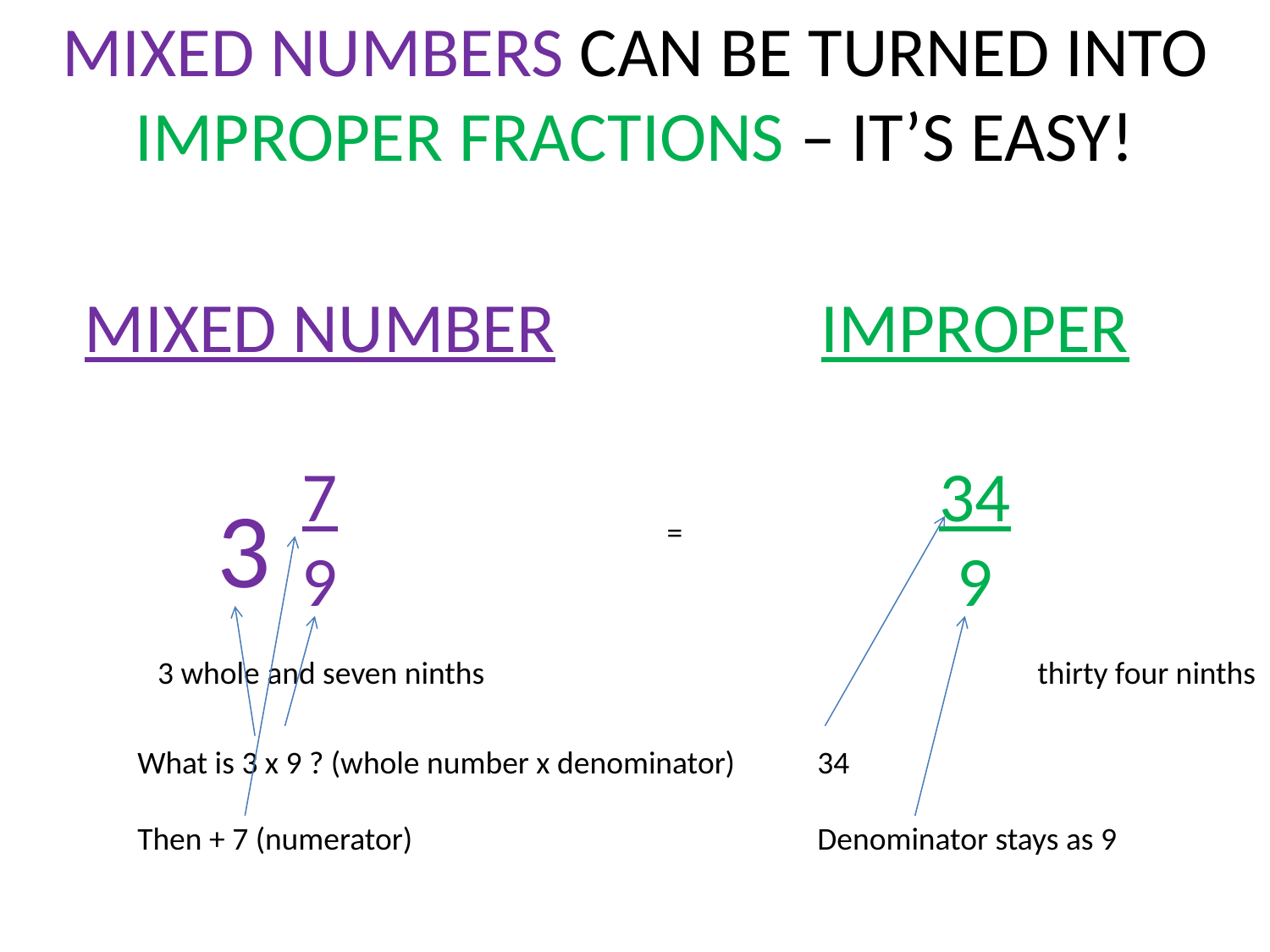

MIXED NUMBERS CAN BE TURNED INTO IMPROPER FRACTIONS – IT’S EASY!
MIXED NUMBER

7
9
IMPROPER

34
9
3
=
3 whole and seven ninths
thirty four ninths
What is 3 x 9 ? (whole number x denominator)

Then + 7 (numerator)
34

Denominator stays as 9